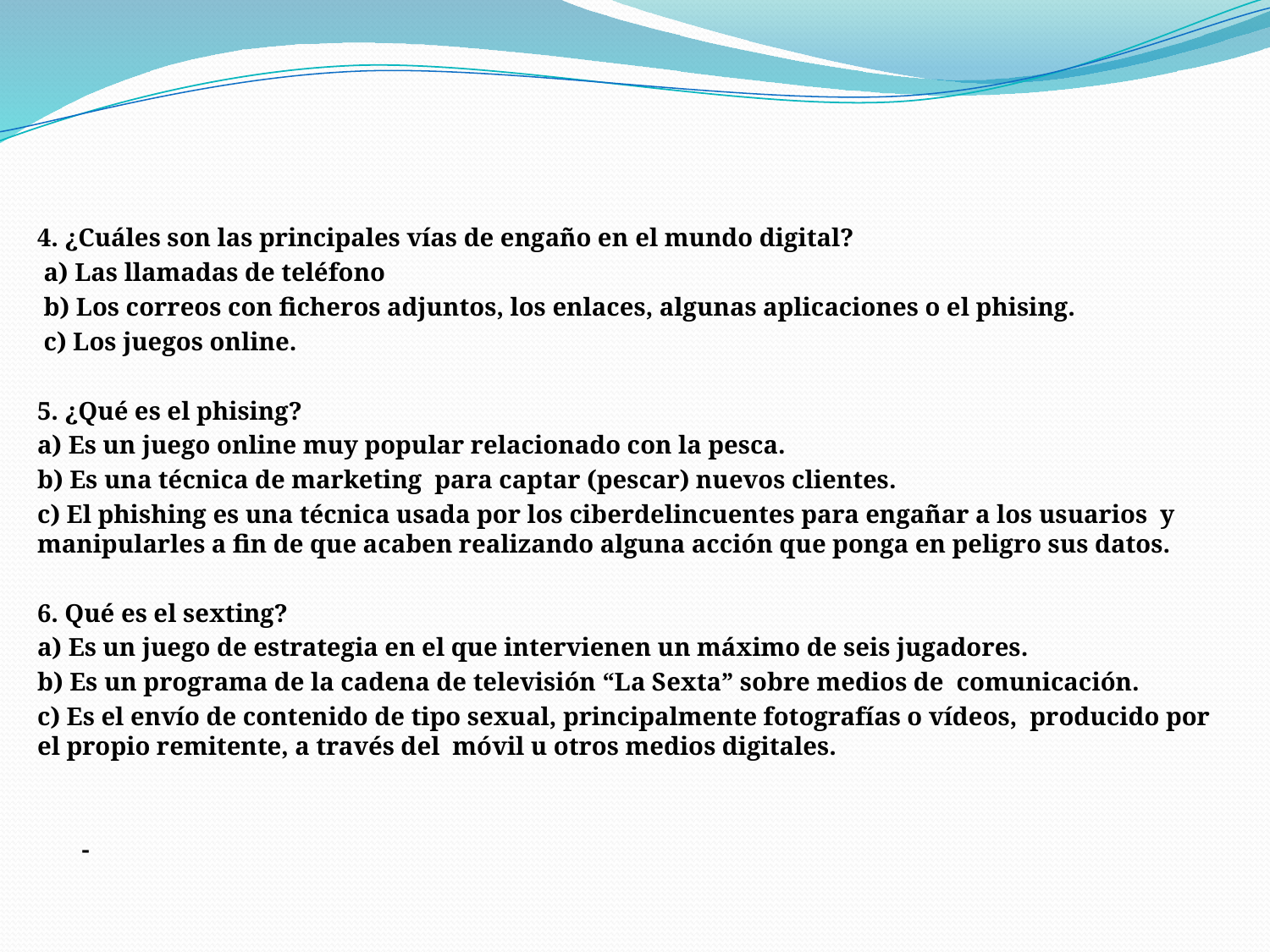

#
4. ¿Cuáles son las principales vías de engaño en el mundo digital?
 a) Las llamadas de teléfono
 b) Los correos con ficheros adjuntos, los enlaces, algunas aplicaciones o el phising.
 c) Los juegos online.

5. ¿Qué es el phising?
a) Es un juego online muy popular relacionado con la pesca.
b) Es una técnica de marketing  para captar (pescar) nuevos clientes.
c) El phishing es una técnica usada por los ciberdelincuentes para engañar a los usuarios  y  manipularles a fin de que acaben realizando alguna acción que ponga en peligro sus datos.

6. Qué es el sexting?
a) Es un juego de estrategia en el que intervienen un máximo de seis jugadores.
b) Es un programa de la cadena de televisión “La Sexta” sobre medios de  comunicación.
c) Es el envío de contenido de tipo sexual, principalmente fotografías o vídeos,  producido por  el propio remitente, a través del  móvil u otros medios digitales.

       -